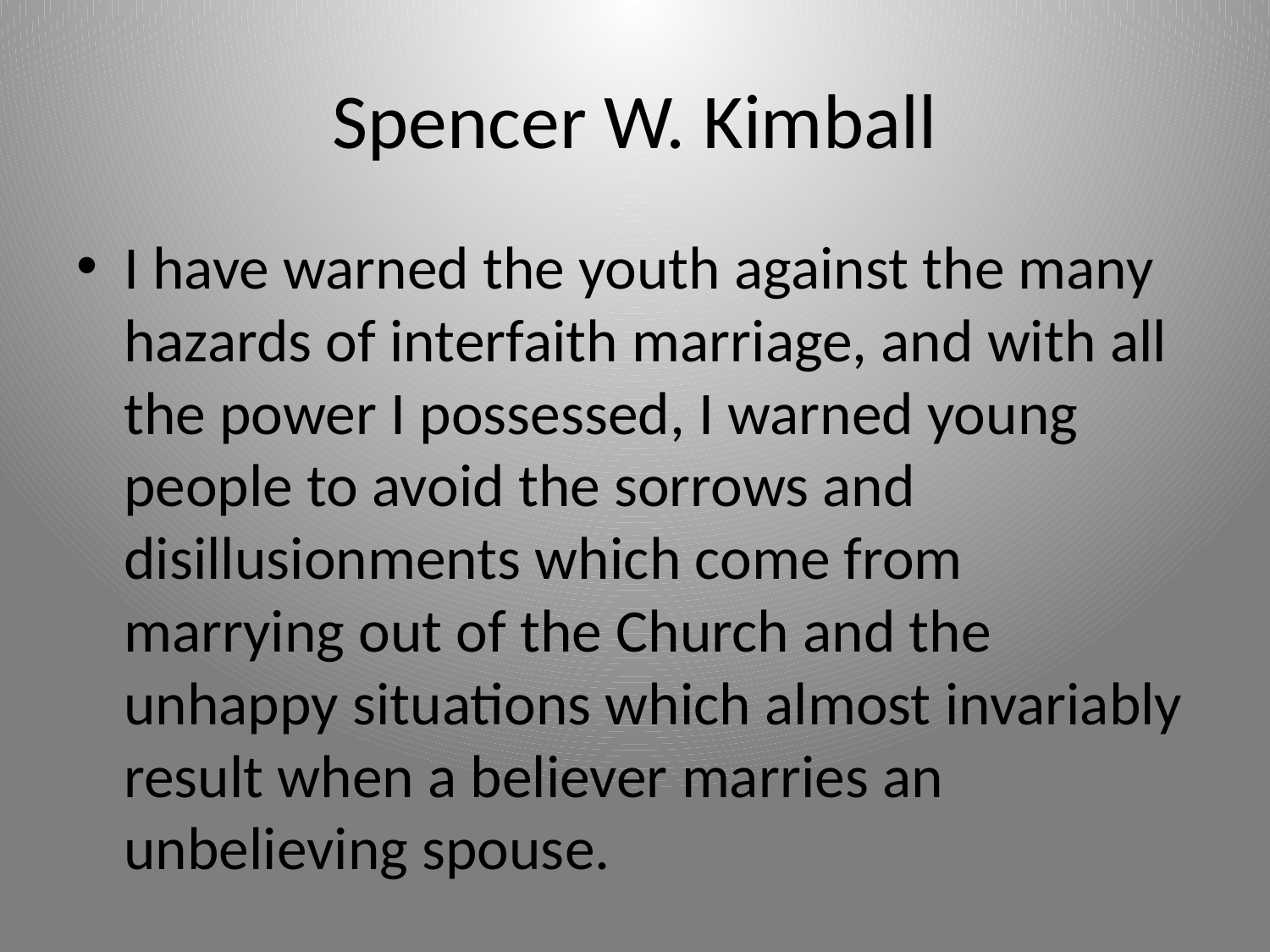

# Spencer W. Kimball
I have warned the youth against the many hazards of interfaith marriage, and with all the power I possessed, I warned young people to avoid the sorrows and disillusionments which come from marrying out of the Church and the unhappy situations which almost invariably result when a believer marries an unbelieving spouse.